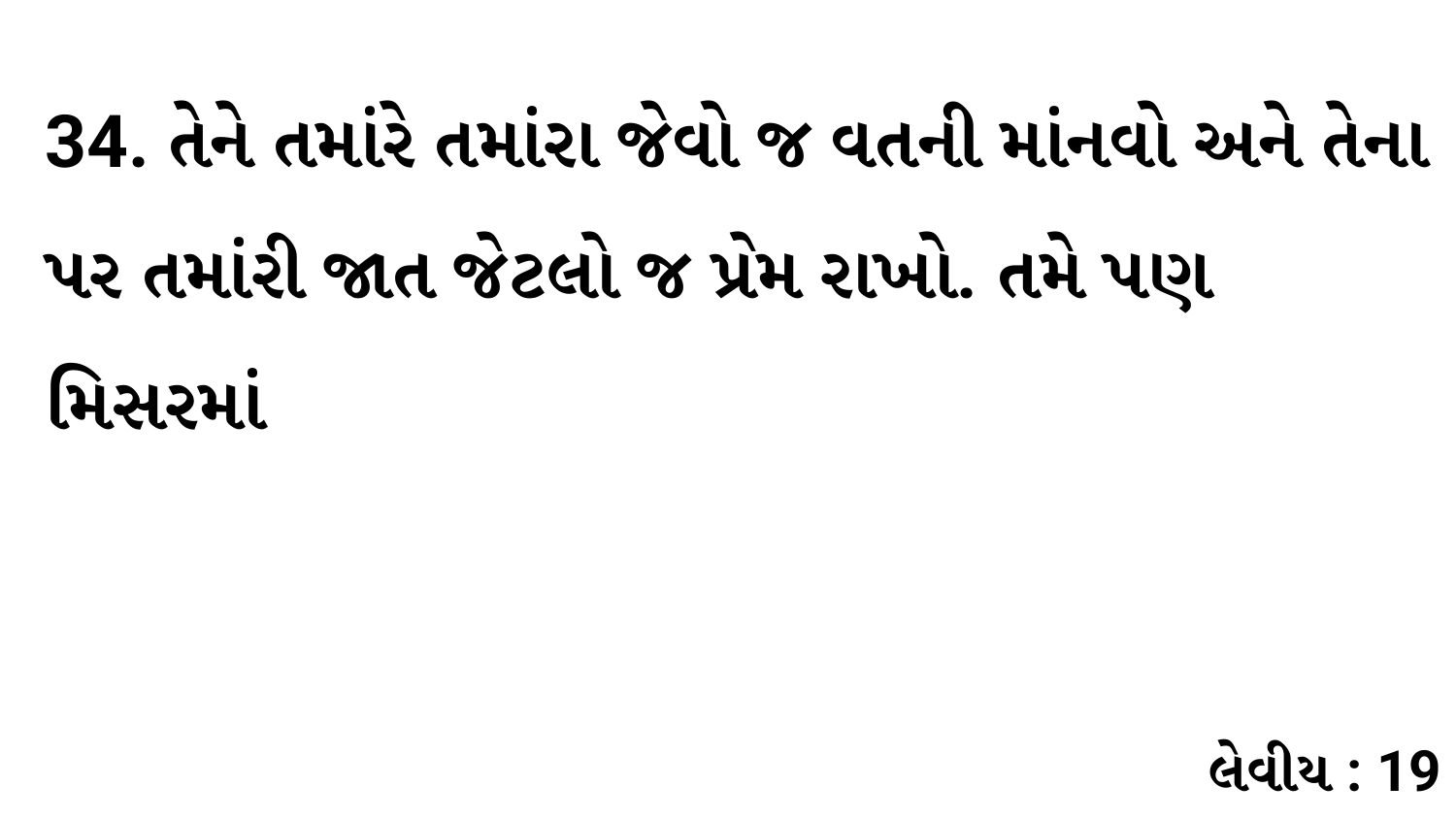

34. તેને તમાંરે તમાંરા જેવો જ વતની માંનવો અને તેના પર તમાંરી જાત જેટલો જ પ્રેમ રાખો. તમે પણ મિસરમાં
લેવીય : 19